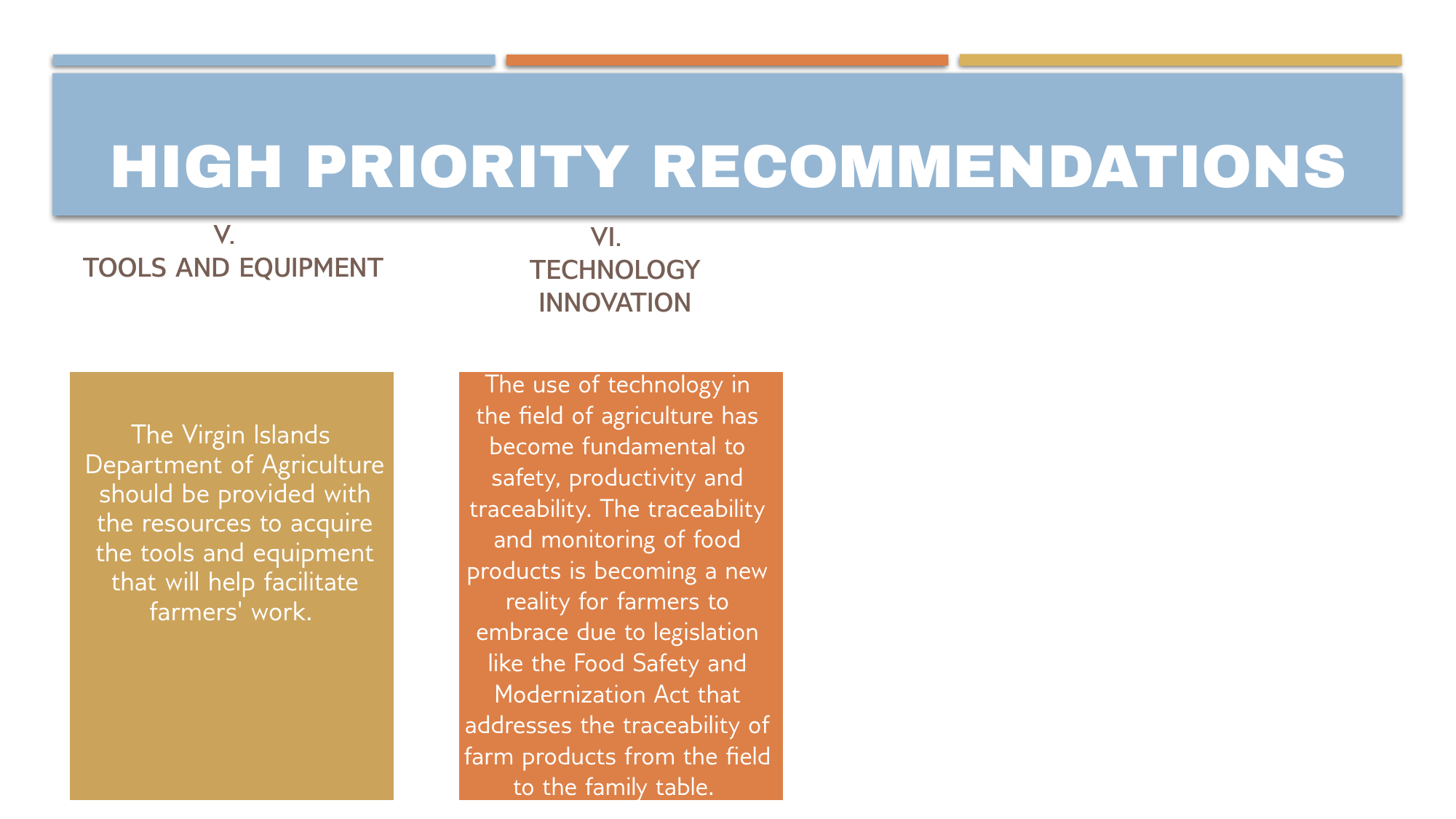

# HIGH PRIORITY recommendations
V.
TOOLS AND EQUIPMENT

VI.
TECHNOLOGY INNOVATION

The use of technology in the field of agriculture has become fundamental to safety, productivity and traceability. The traceability and monitoring of food products is becoming a new reality for farmers to embrace due to legislation like the Food Safety and Modernization Act that addresses the traceability of farm products from the field to the family table.

The Virgin Islands  Department of Agriculture should be provided with the resources to acquire the tools and equipment that will help facilitate farmers' work.